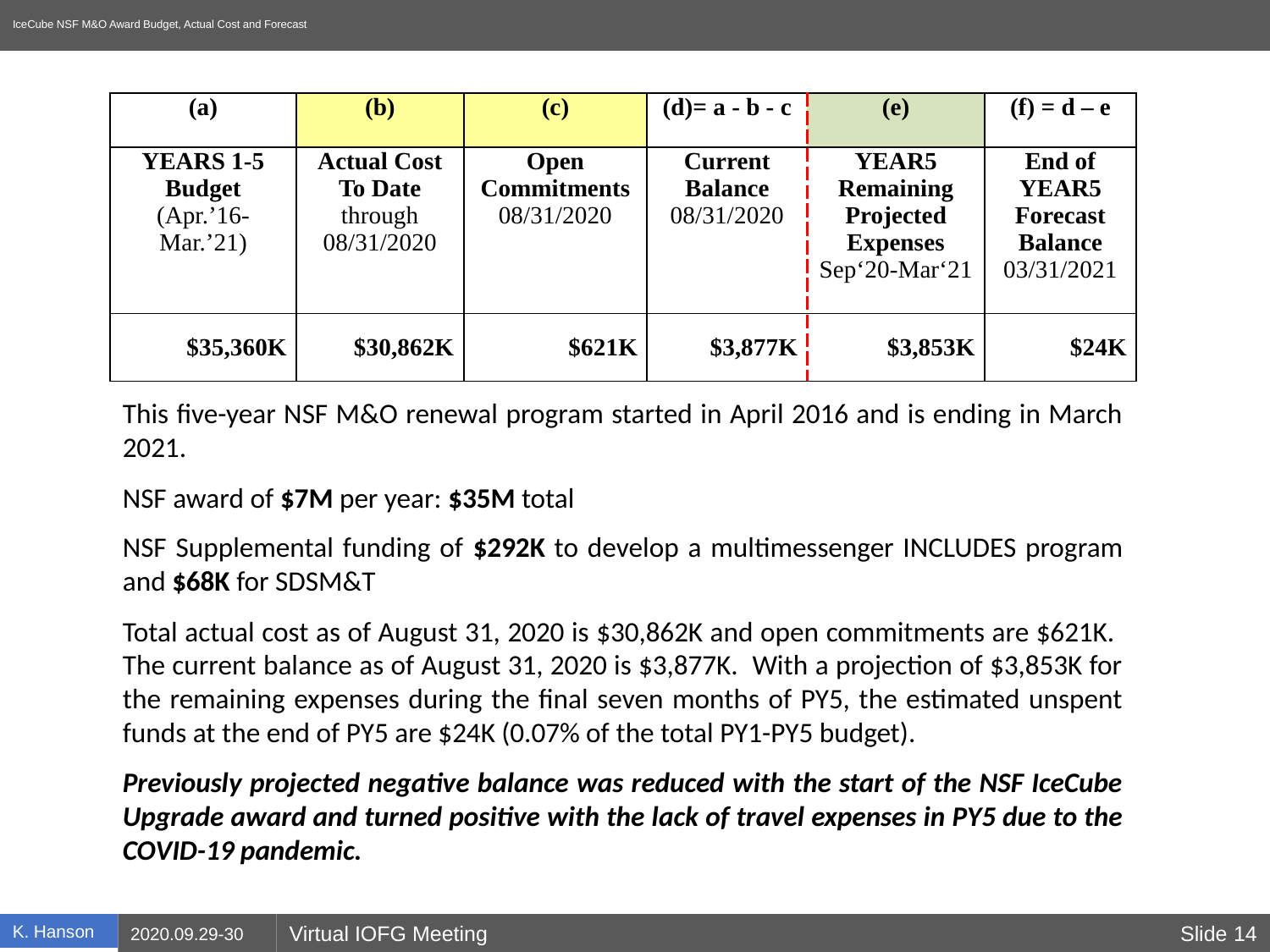

# IceCube NSF M&O Award Budget, Actual Cost and Forecast
| (a) | (b) | (c) | (d)= a - b - c | (e) | (f) = d – e |
| --- | --- | --- | --- | --- | --- |
| YEARS 1-5 Budget (Apr.’16-Mar.’21) | Actual Cost To Date through 08/31/2020 | Open Commitments 08/31/2020 | Current Balance 08/31/2020 | YEAR5 Remaining Projected Expenses Sep‘20-Mar‘21 | End of YEAR5 Forecast Balance 03/31/2021 |
| $35,360K | $30,862K | $621K | $3,877K | $3,853K | $24K |
This five-year NSF M&O renewal program started in April 2016 and is ending in March 2021.
NSF award of $7M per year: $35M total
NSF Supplemental funding of $292K to develop a multimessenger INCLUDES program and $68K for SDSM&T
Total actual cost as of August 31, 2020 is $30,862K and open commitments are $621K.  The current balance as of August 31, 2020 is $3,877K.  With a projection of $3,853K for the remaining expenses during the final seven months of PY5, the estimated unspent funds at the end of PY5 are $24K (0.07% of the total PY1-PY5 budget).
Previously projected negative balance was reduced with the start of the NSF IceCube Upgrade award and turned positive with the lack of travel expenses in PY5 due to the COVID-19 pandemic.
2020.09.29-30
Virtual IOFG Meeting
Slide 14